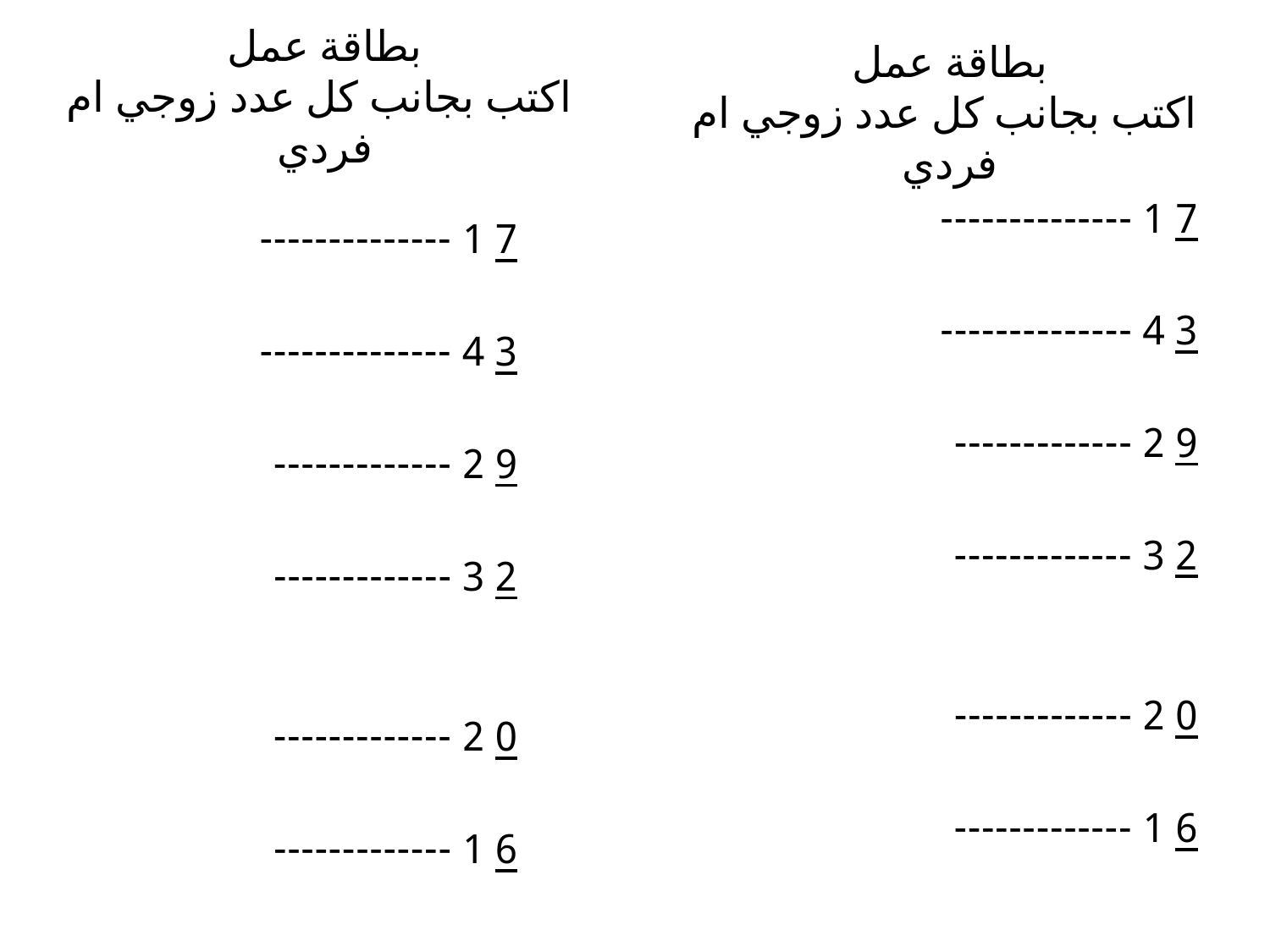

بطاقة عمل
اكتب بجانب كل عدد زوجي ام فردي
# بطاقة عمل اكتب بجانب كل عدد زوجي ام فردي
7 1 --------------

3 4 --------------

9 2 -------------

2 3 -------------

0 2 -------------

6 1 -------------

7 1 --------------

3 4 --------------

9 2 -------------

2 3 -------------

0 2 -------------

6 1 -------------